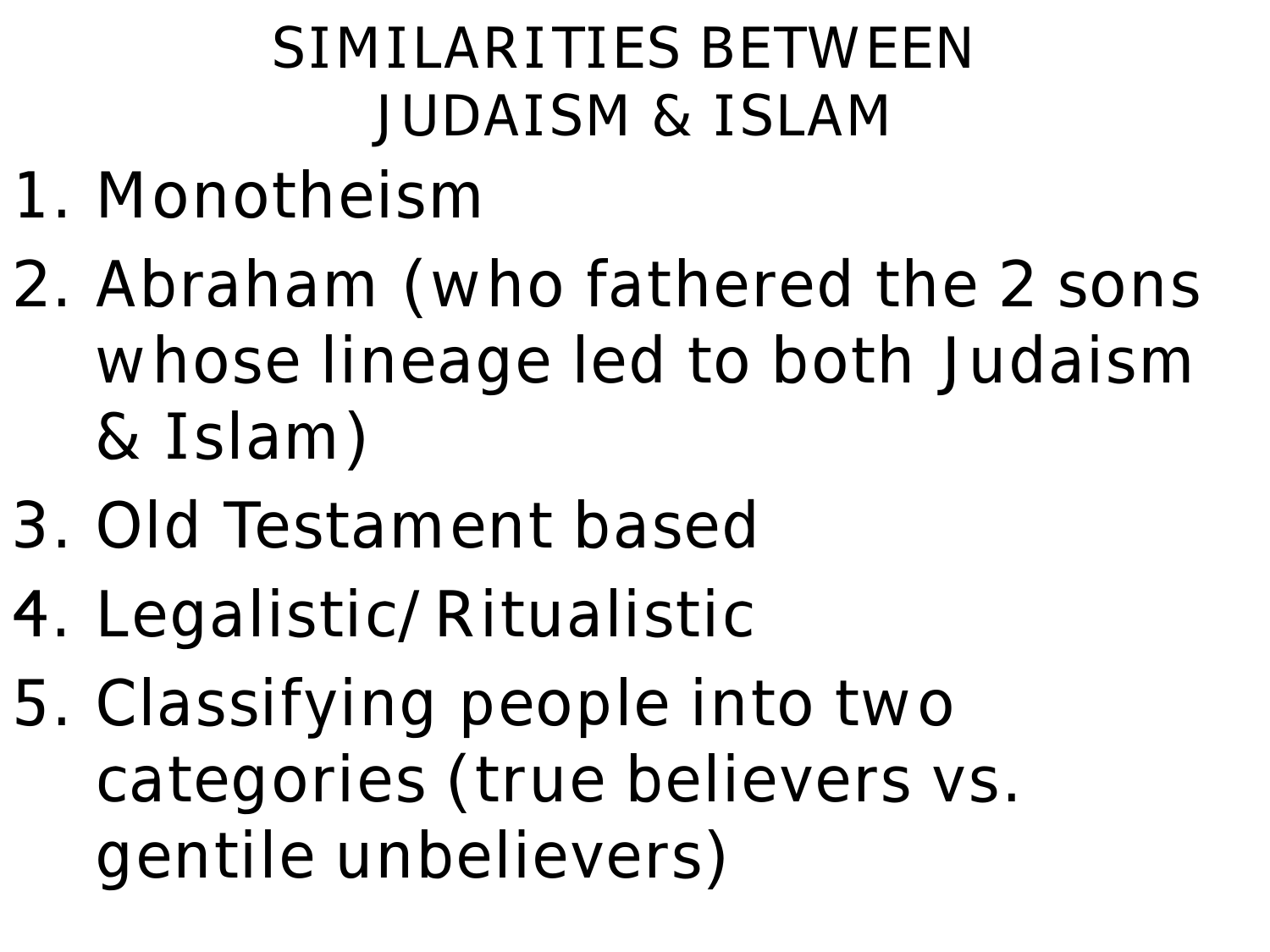

# SIMILARITIES BETWEEN JUDAISM & ISLAM
Monotheism
Abraham (who fathered the 2 sons whose lineage led to both Judaism & Islam)
Old Testament based
Legalistic/Ritualistic
Classifying people into two categories (true believers vs. gentile unbelievers)